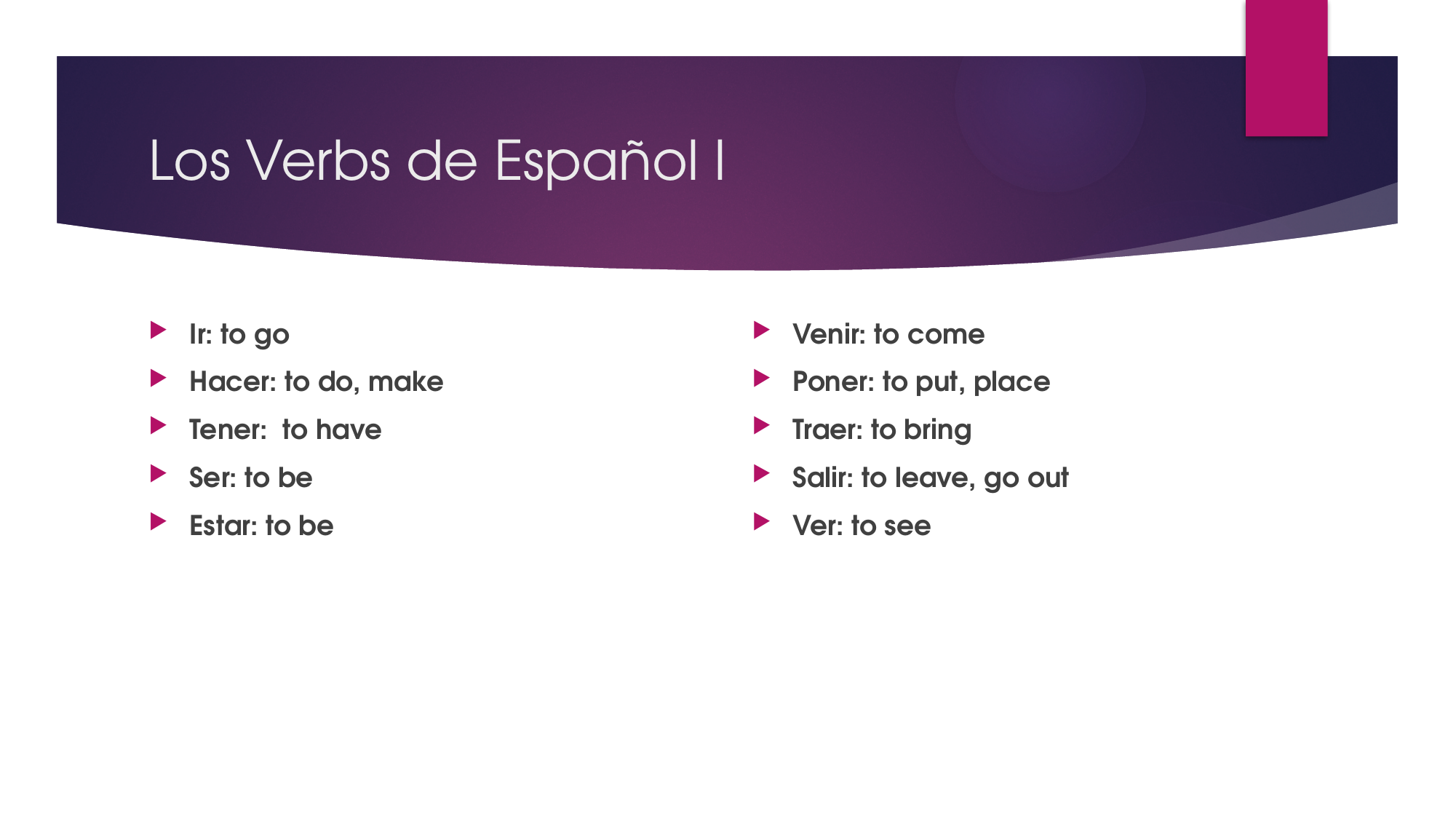

# Los Verbs de Español I
Ir: to go
Hacer: to do, make
Tener:  to have
Ser: to be
Estar: to be
Venir: to come
Poner: to put, place
Traer: to bring
Salir: to leave, go out
Ver: to see